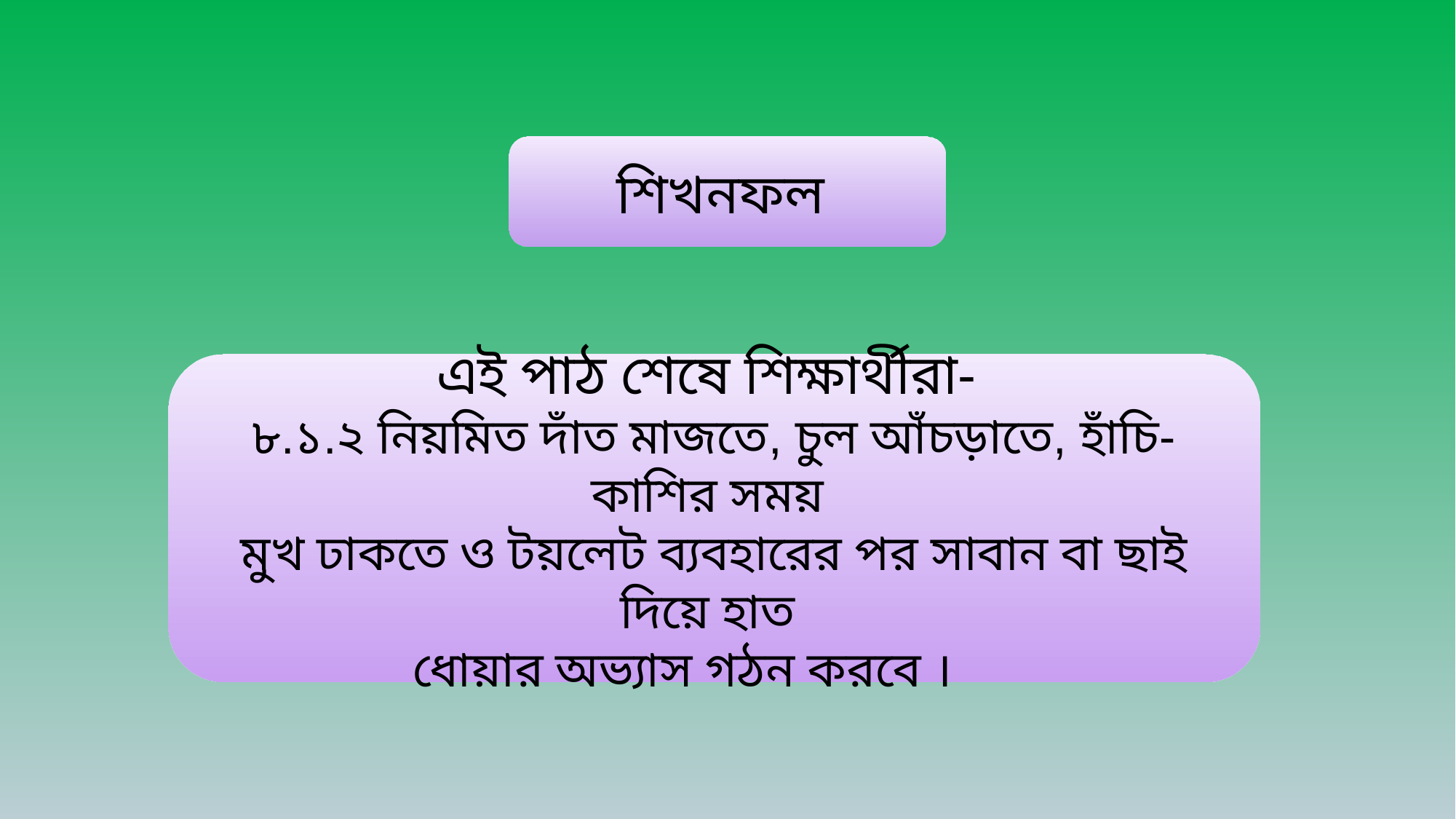

শিখনফল
এই পাঠ শেষে শিক্ষার্থীরা-
৮.১.২ নিয়মিত দাঁত মাজতে, চুল আঁচড়াতে, হাঁচি-কাশির সময়
মুখ ঢাকতে ও টয়লেট ব্যবহারের পর সাবান বা ছাই দিয়ে হাত
ধোয়ার অভ্যাস গঠন করবে ।